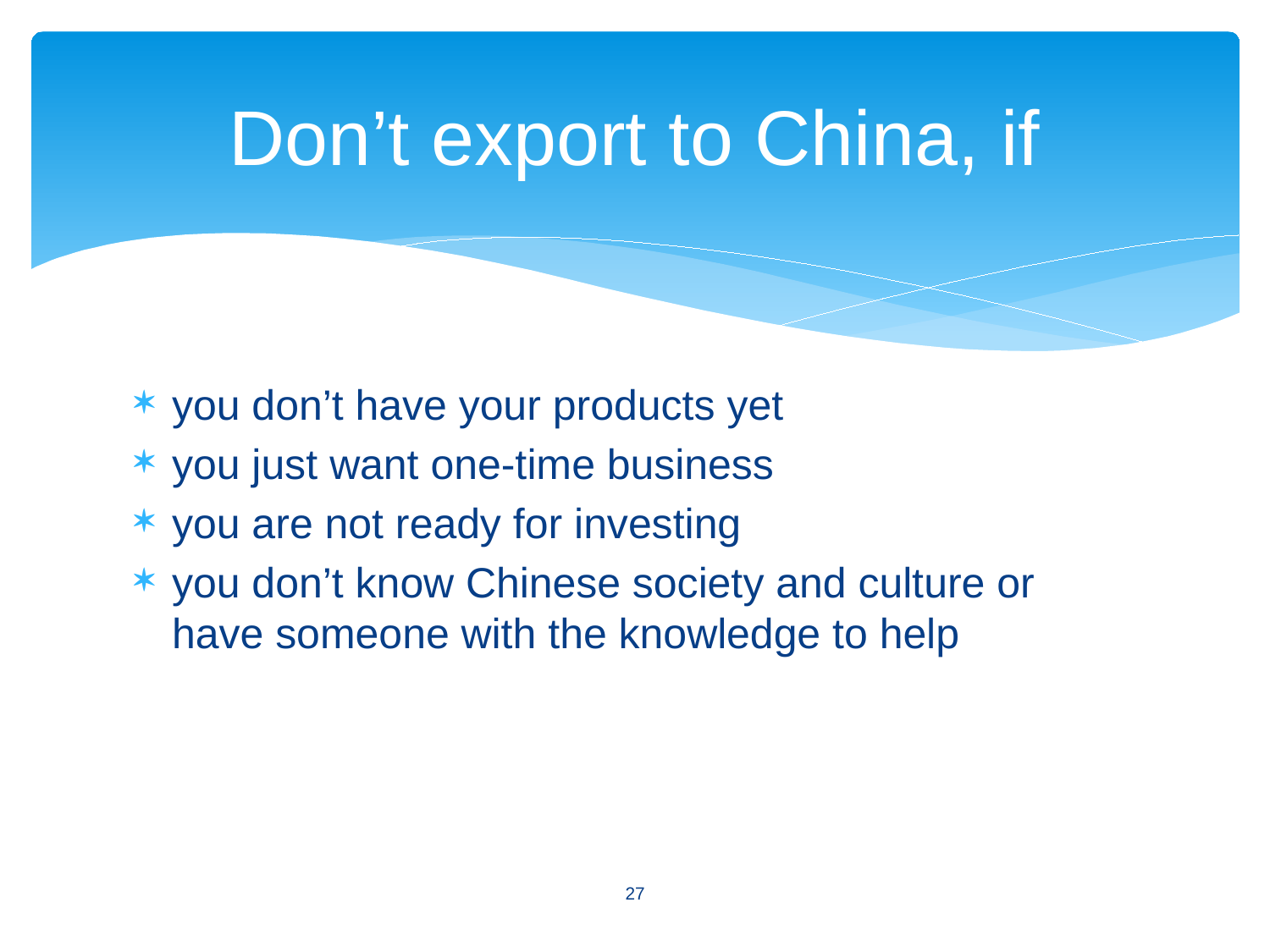

# Don’t export to China, if
you don’t have your products yet
you just want one-time business
you are not ready for investing
you don’t know Chinese society and culture or have someone with the knowledge to help

27